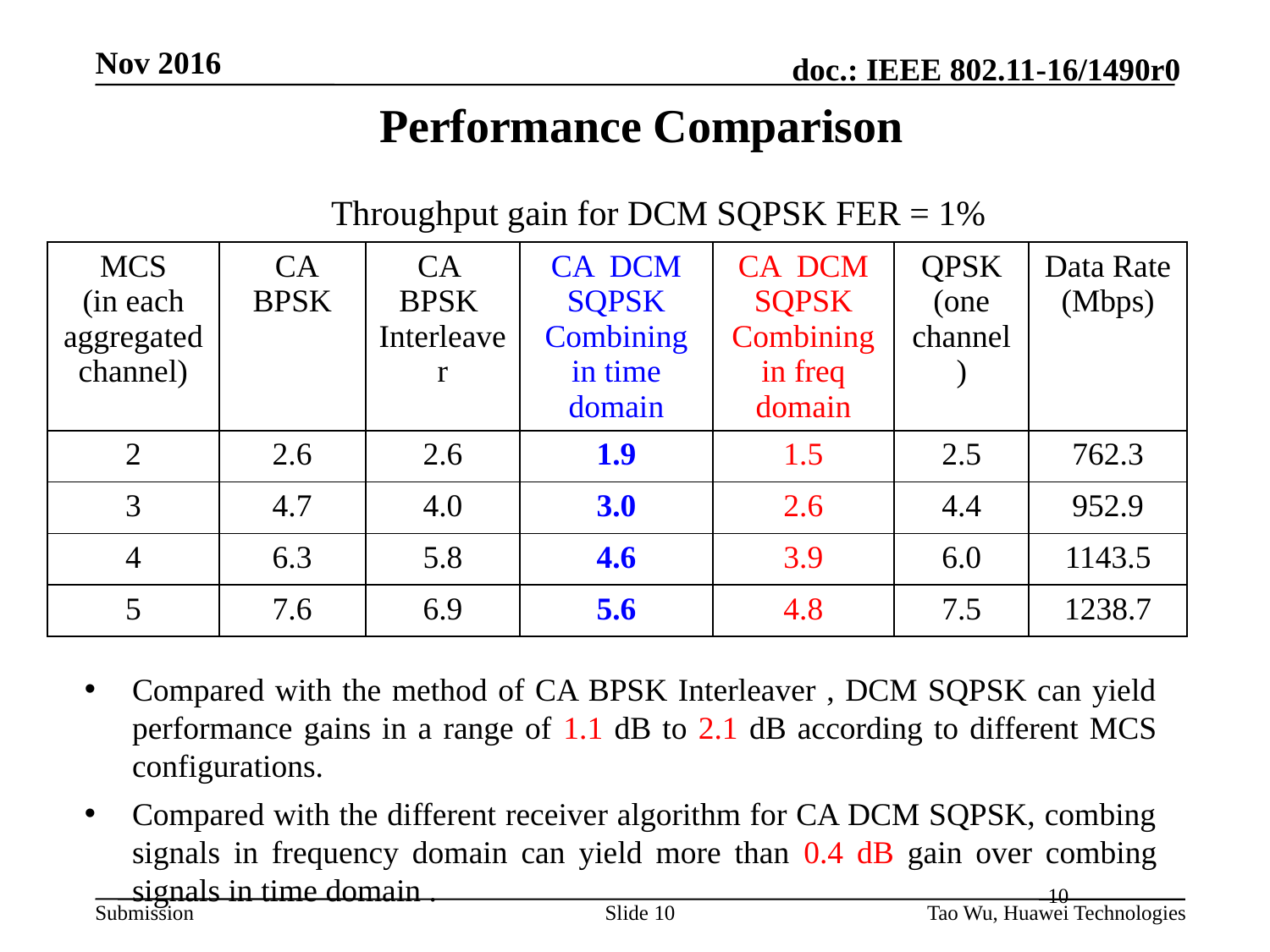

# Performance Comparison
SNR  for FER =1%
Throughput gain for DCM SQPSK FER = 1%
| MCS (in each aggregated channel) | CA BPSK | CA BPSK Interleaver | CA DCM SQPSK Combining in time domain | CA DCM SQPSK Combining in freq domain | QPSK (one channel) | Data Rate (Mbps) |
| --- | --- | --- | --- | --- | --- | --- |
| 2 | 2.6 | 2.6 | 1.9 | 1.5 | 2.5 | 762.3 |
| 3 | 4.7 | 4.0 | 3.0 | 2.6 | 4.4 | 952.9 |
| 4 | 6.3 | 5.8 | 4.6 | 3.9 | 6.0 | 1143.5 |
| 5 | 7.6 | 6.9 | 5.6 | 4.8 | 7.5 | 1238.7 |
Compared with the method of CA BPSK Interleaver , DCM SQPSK can yield performance gains in a range of 1.1 dB to 2.1 dB according to different MCS configurations.
Compared with the different receiver algorithm for CA DCM SQPSK, combing signals in frequency domain can yield more than 0.4 dB gain over combing signals in time domain .

10
Slide 10
Tao Wu, Huawei Technologies